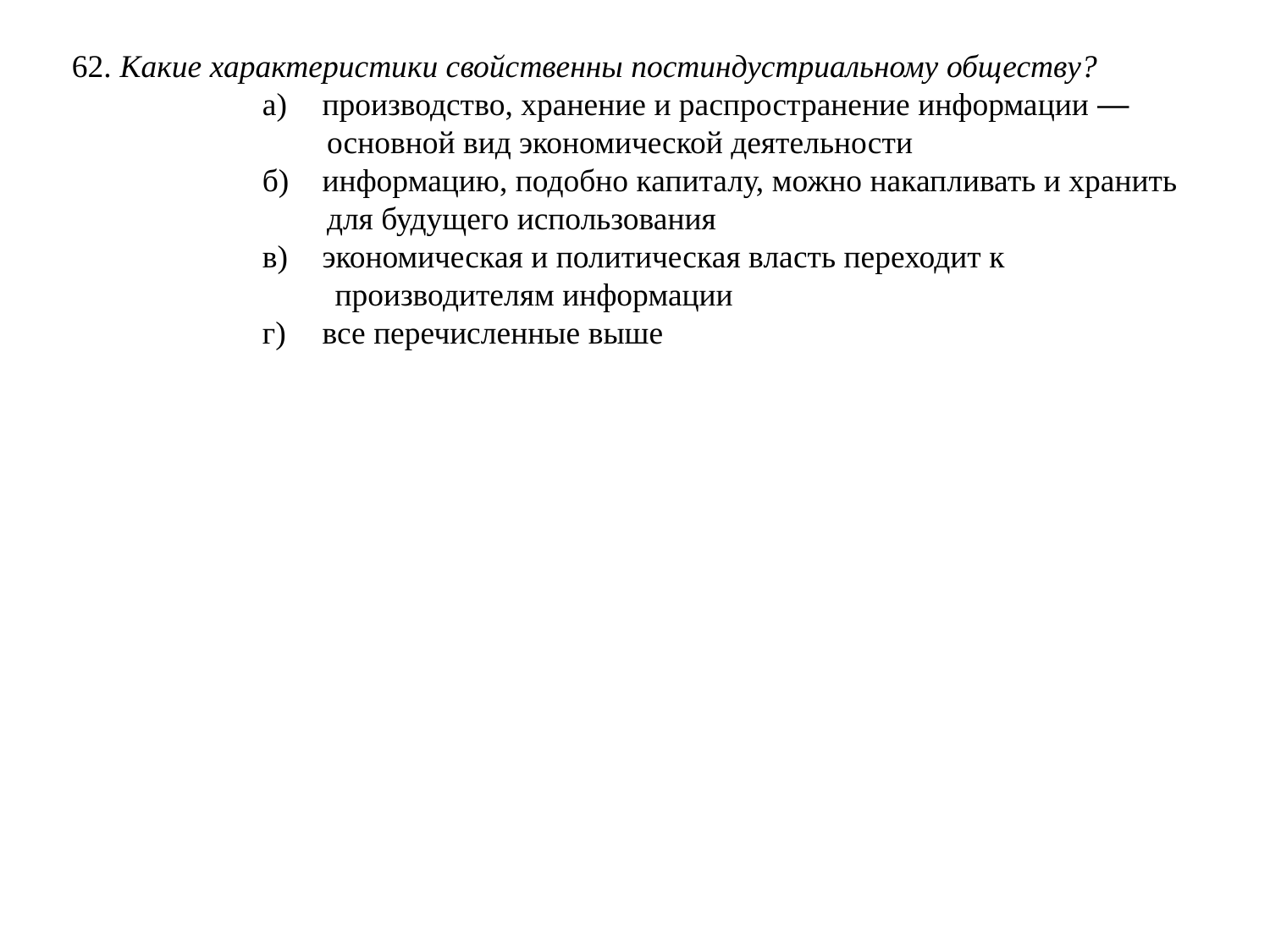

62. Какие характеристики свойственны постиндустриальному обществу?
а)	производство, хранение и распространение информации —
        основной вид экономической деятельности
б)	информацию, подобно капиталу, можно накапливать и хранить
        для будущего использования
в)	экономическая и политическая власть переходит к
         производителям информации
г)	все перечисленные выше